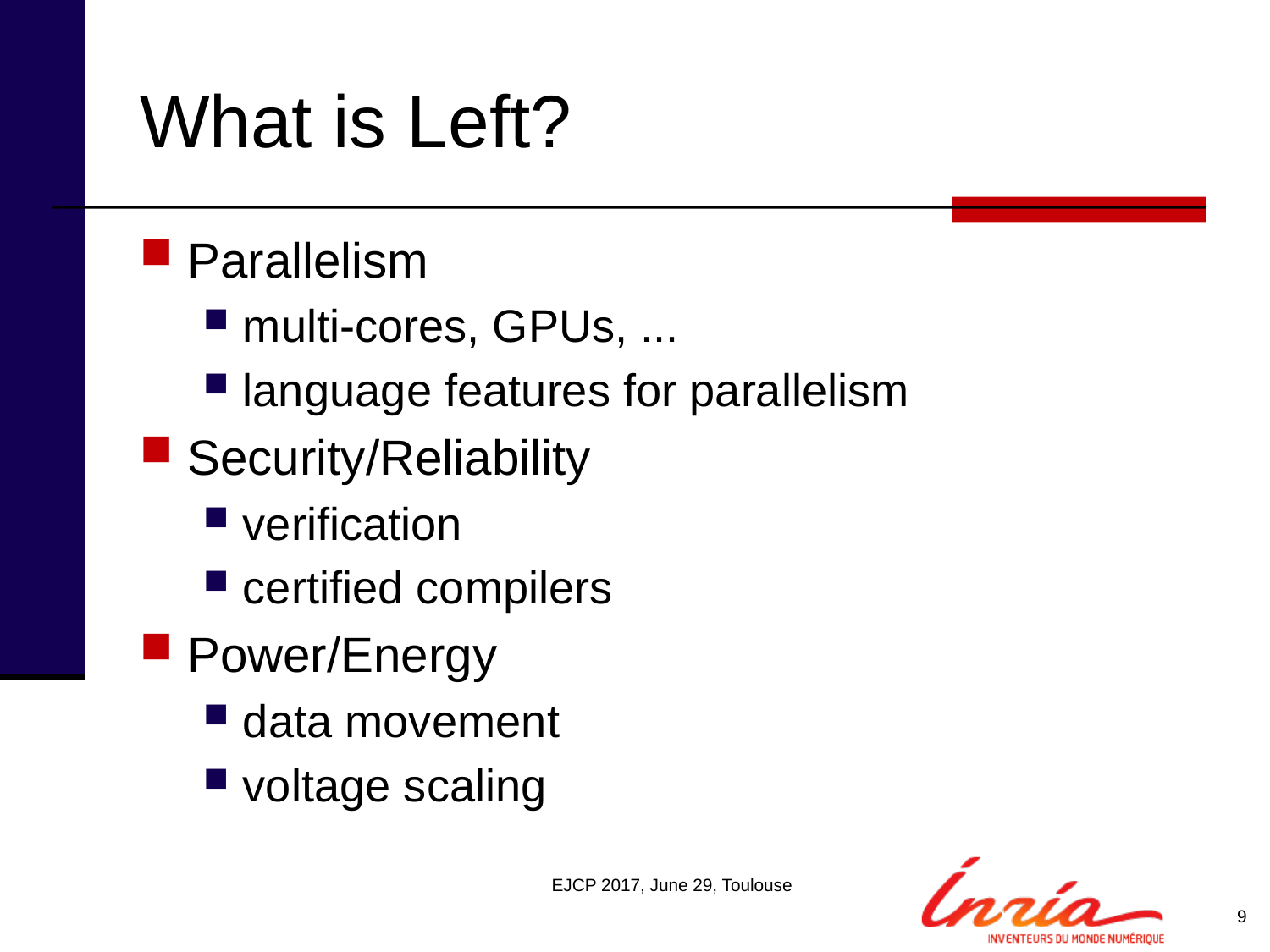

# What is Left?
Parallelism
multi-cores, GPUs, ...
language features for parallelism
Security/Reliability
verification
certified compilers
Power/Energy
data movement
voltage scaling
EJCP 2017, June 29, Toulouse
9